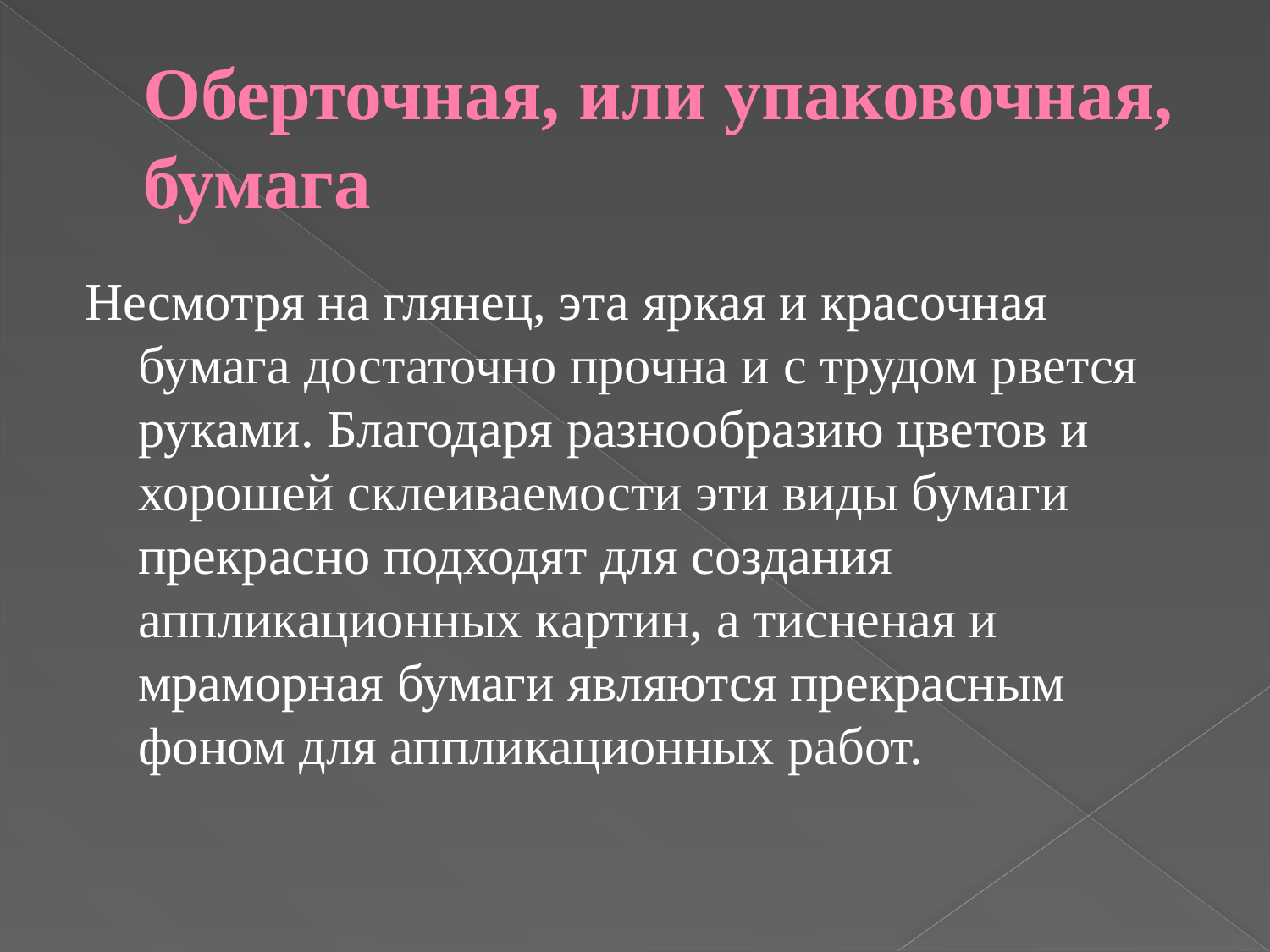

# Оберточная, или упаковочная, бумага
Несмотря на глянец, эта яркая и красочная бумага достаточно прочна и с трудом рвется руками. Благодаря разнообразию цветов и хорошей склеиваемости эти виды бумаги прекрасно подходят для создания аппликационных картин, а тисненая и мраморная бумаги являются прекрасным фоном для аппликационных работ.